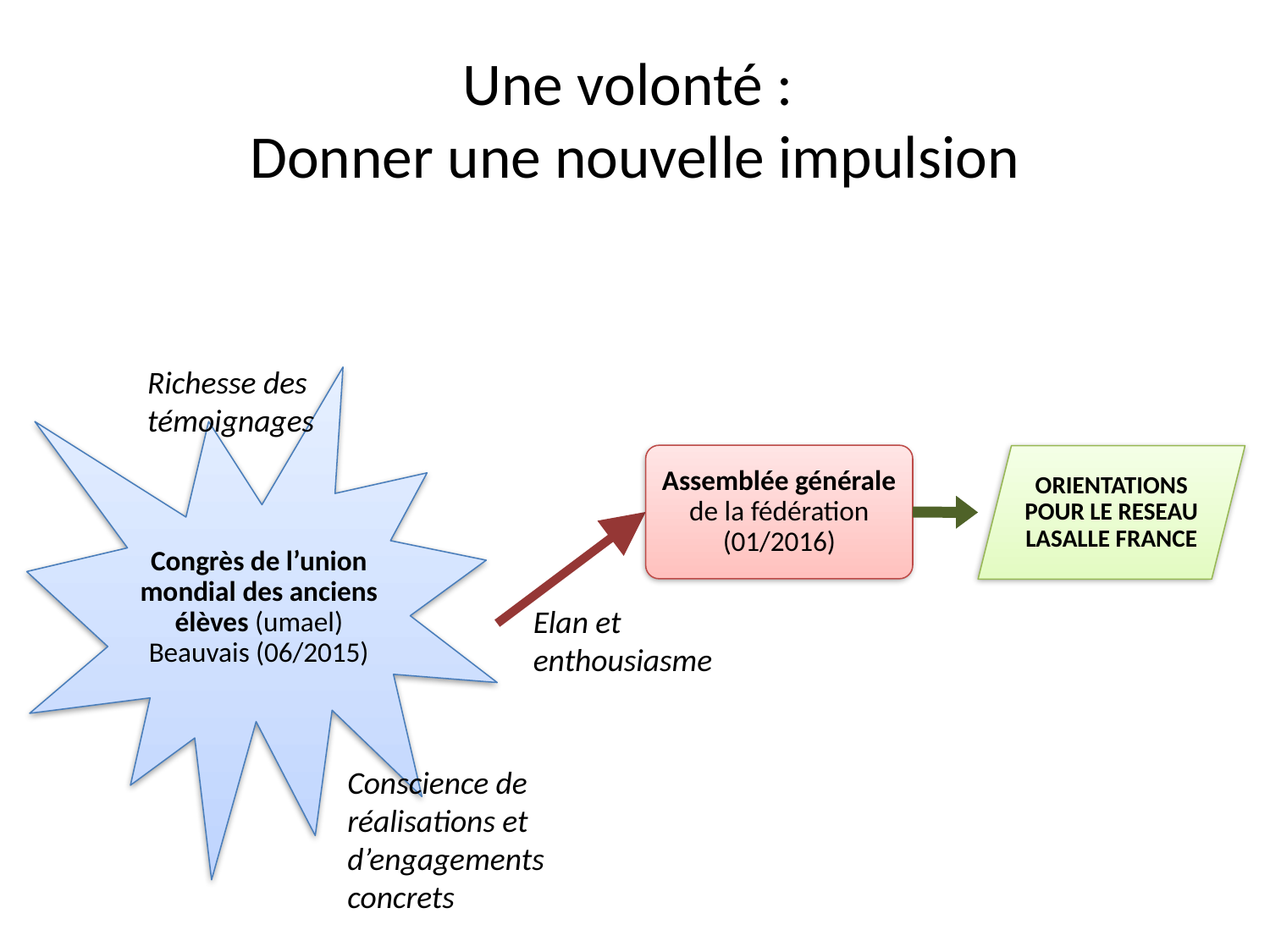

# Une volonté : Donner une nouvelle impulsion
Richesse des témoignages
Congrès de l’union mondial des anciens élèves (umael) Beauvais (06/2015)
Assemblée générale de la fédération (01/2016)
ORIENTATIONS POUR LE RESEAU LASALLE FRANCE

Elan et enthousiasme
Conscience de réalisations et d’engagements concrets